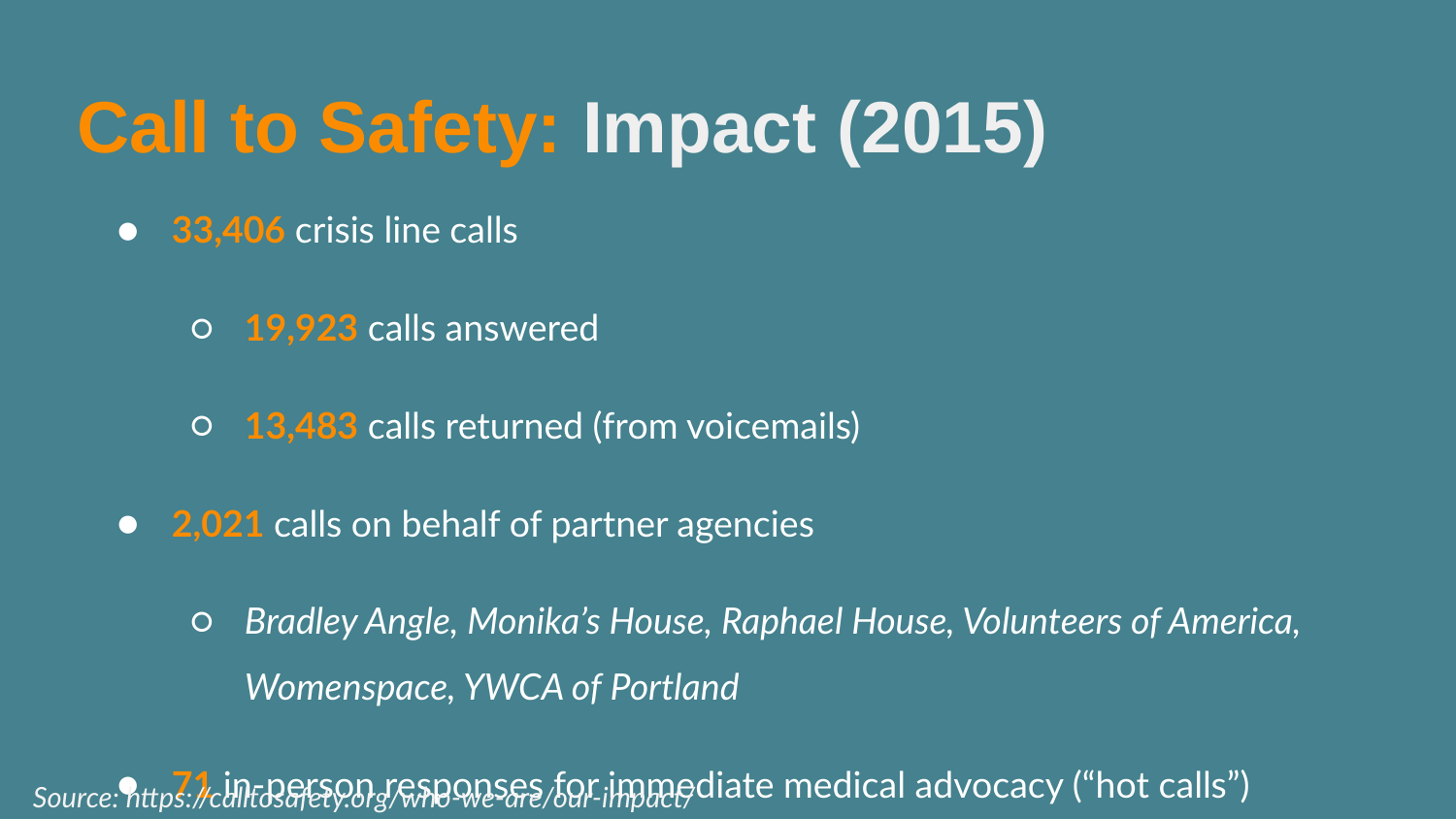

Call to Safety: Impact (2015)
33,406 crisis line calls
19,923 calls answered
13,483 calls returned (from voicemails)
2,021 calls on behalf of partner agencies
Bradley Angle, Monika’s House, Raphael House, Volunteers of America, Womenspace, YWCA of Portland
71 in-person responses for immediate medical advocacy (“hot calls”)
2,713 direct service volunteer hours
2015 - 1st full year serving Multnomah County as primary crisis line
Source: https://calltosafety.org/who-we-are/our-impact/